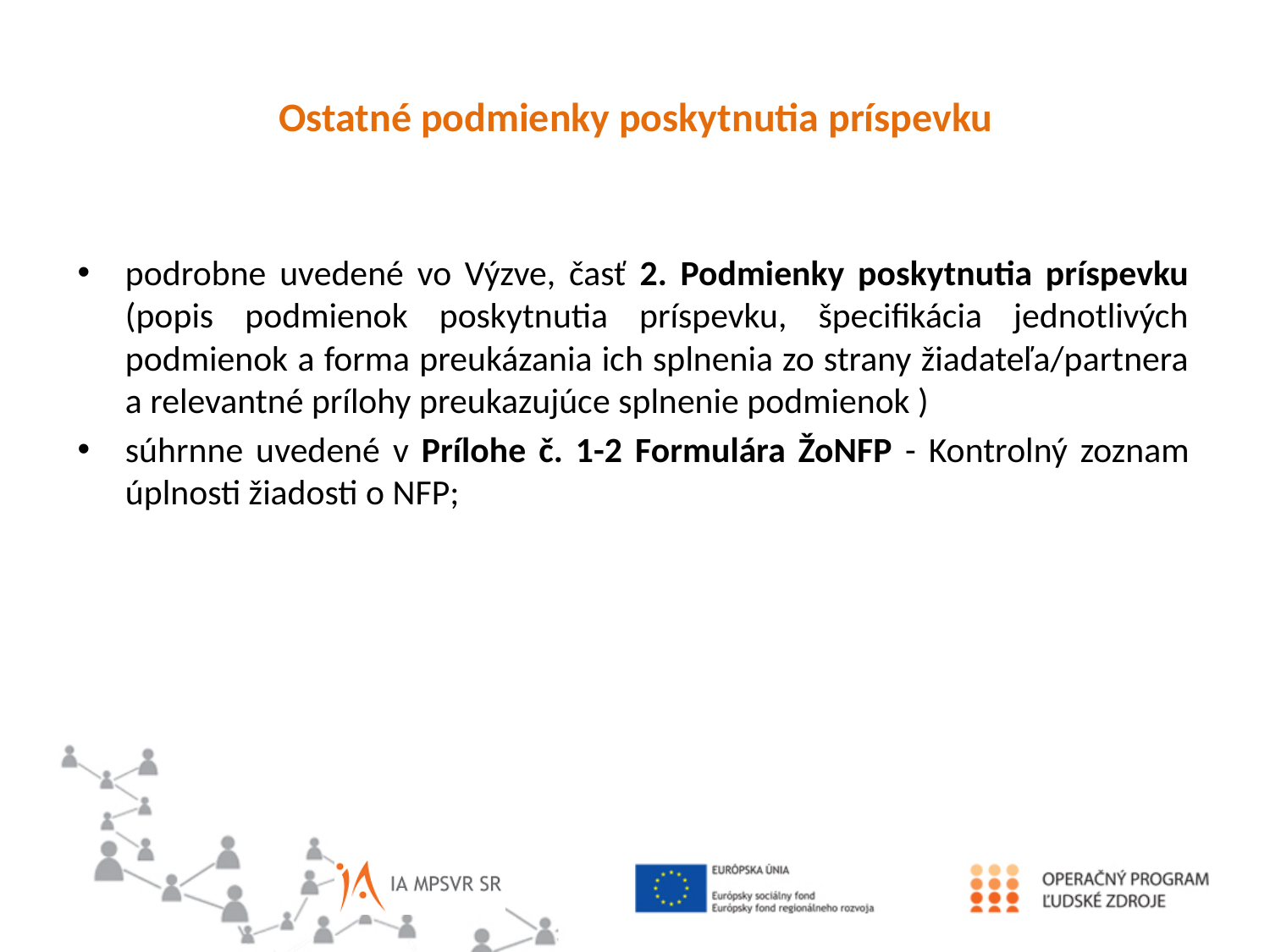

Ostatné podmienky poskytnutia príspevku

podrobne uvedené vo Výzve, časť 2. Podmienky poskytnutia príspevku (popis podmienok poskytnutia príspevku, špecifikácia jednotlivých podmienok a forma preukázania ich splnenia zo strany žiadateľa/partnera a relevantné prílohy preukazujúce splnenie podmienok )
súhrnne uvedené v Prílohe č. 1-2 Formulára ŽoNFP - Kontrolný zoznam úplnosti žiadosti o NFP;